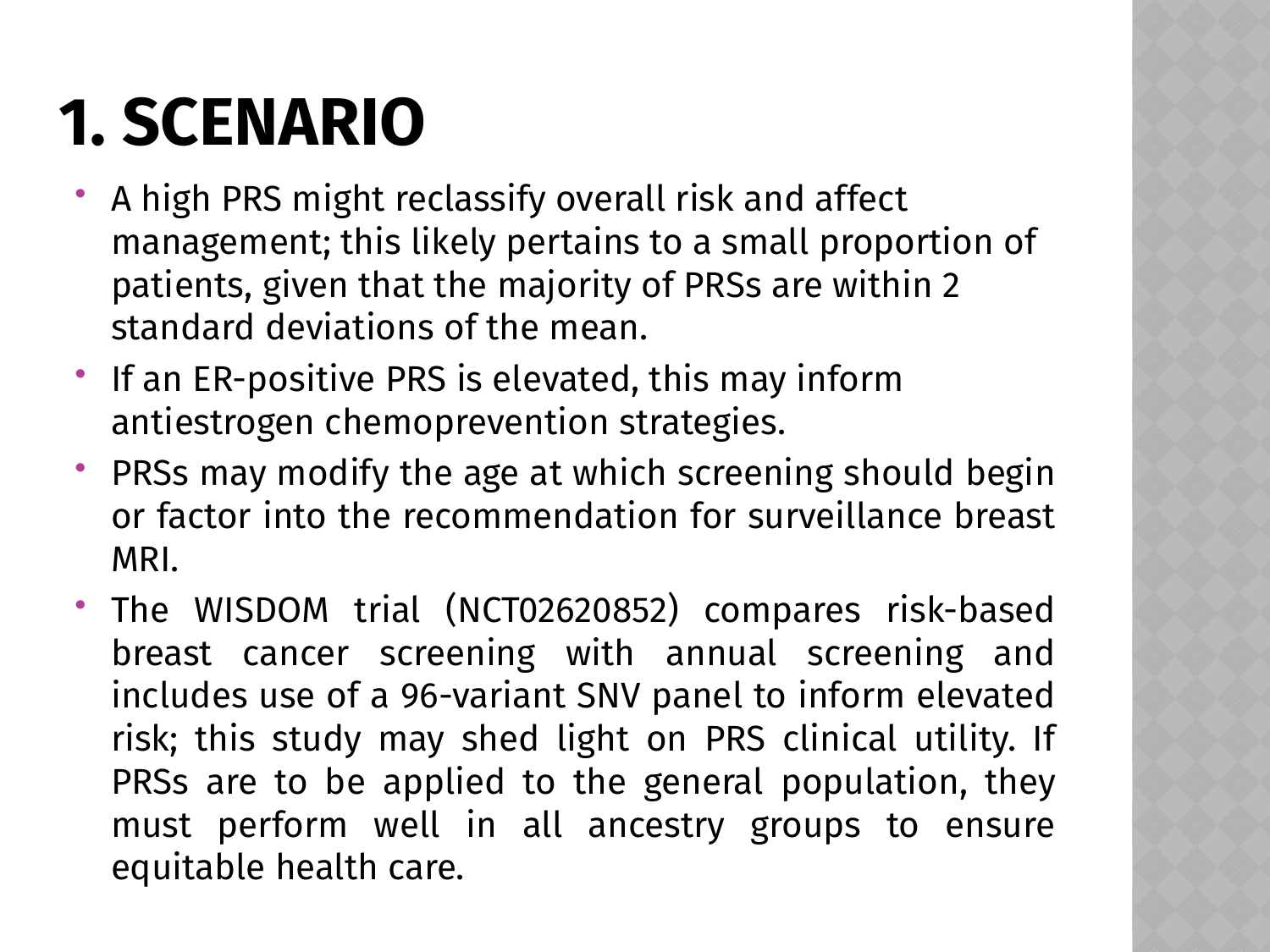

# 1. scenario
A high PRS might reclassify overall risk and affect management; this likely pertains to a small proportion of patients, given that the majority of PRSs are within 2 standard deviations of the mean.
If an ER-positive PRS is elevated, this may inform antiestrogen chemoprevention strategies.
PRSs may modify the age at which screening should begin or factor into the recommendation for surveillance breast MRI.
The WISDOM trial (NCT02620852) compares risk-based breast cancer screening with annual screening and includes use of a 96-variant SNV panel to inform elevated risk; this study may shed light on PRS clinical utility. If PRSs are to be applied to the general population, they must perform well in all ancestry groups to ensure equitable health care.